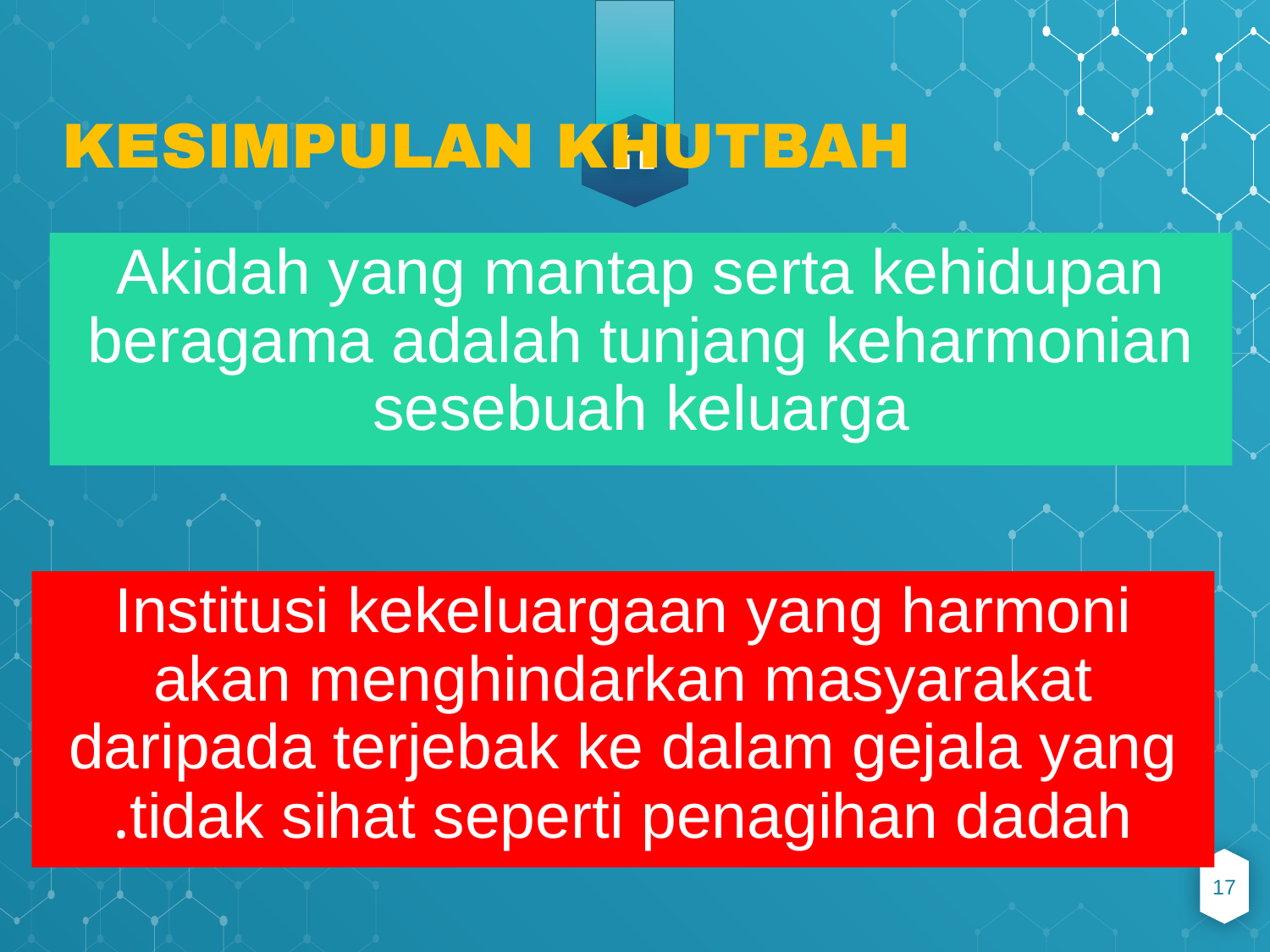

KESIMPULAN KHUTBAH
Akidah yang mantap serta kehidupan beragama adalah tunjang keharmonian sesebuah keluarga
Institusi kekeluargaan yang harmoni akan menghindarkan masyarakat daripada terjebak ke dalam gejala yang tidak sihat seperti penagihan dadah.
17